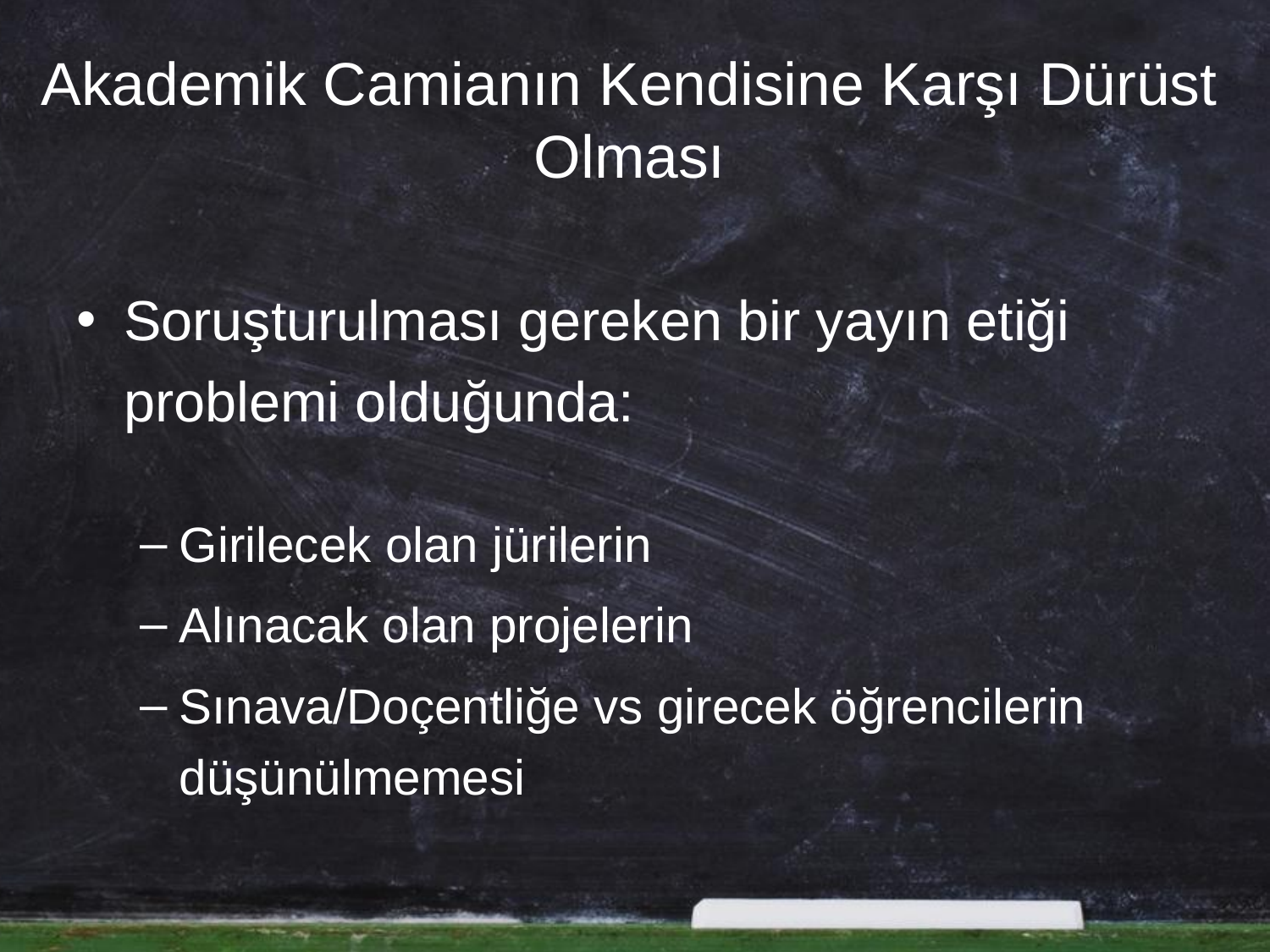

# Akademik Camianın Kendisine Karşı Dürüst Olması
Soruşturulması gereken bir yayın etiği problemi olduğunda:

Girilecek olan jürilerin
Alınacak olan projelerin
Sınava/Doçentliğe vs girecek öğrencilerin düşünülmemesi